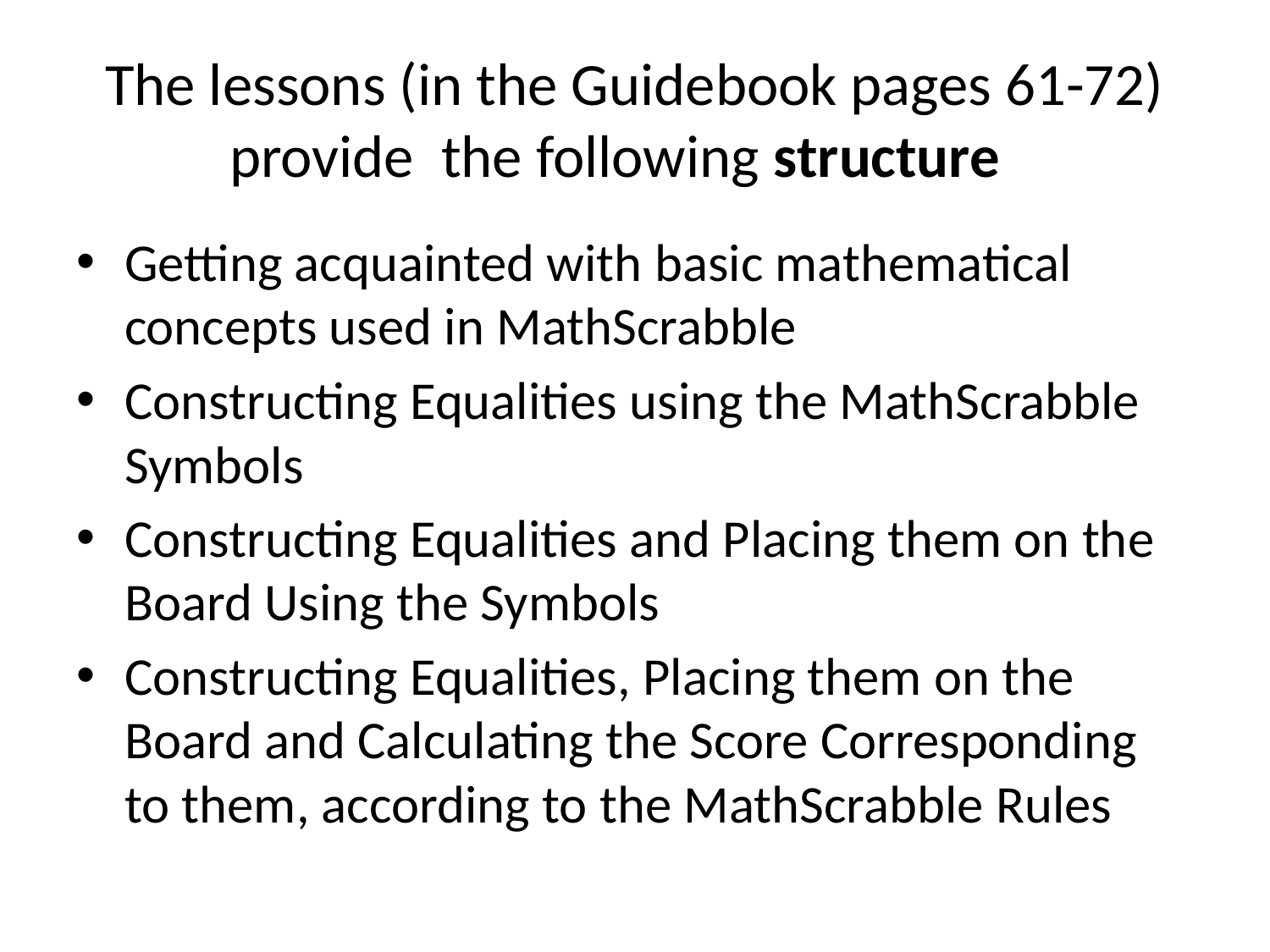

# The lessons (in the Guidebook pages 61-72) provide  the following structure
Getting acquainted with basic mathematical concepts used in MathScrabble
Constructing Equalities using the MathScrabble Symbols
Constructing Equalities and Placing them on the Board Using the Symbols
Constructing Equalities, Placing them on the Board and Calculating the Score Corresponding to them, according to the MathScrabble Rules